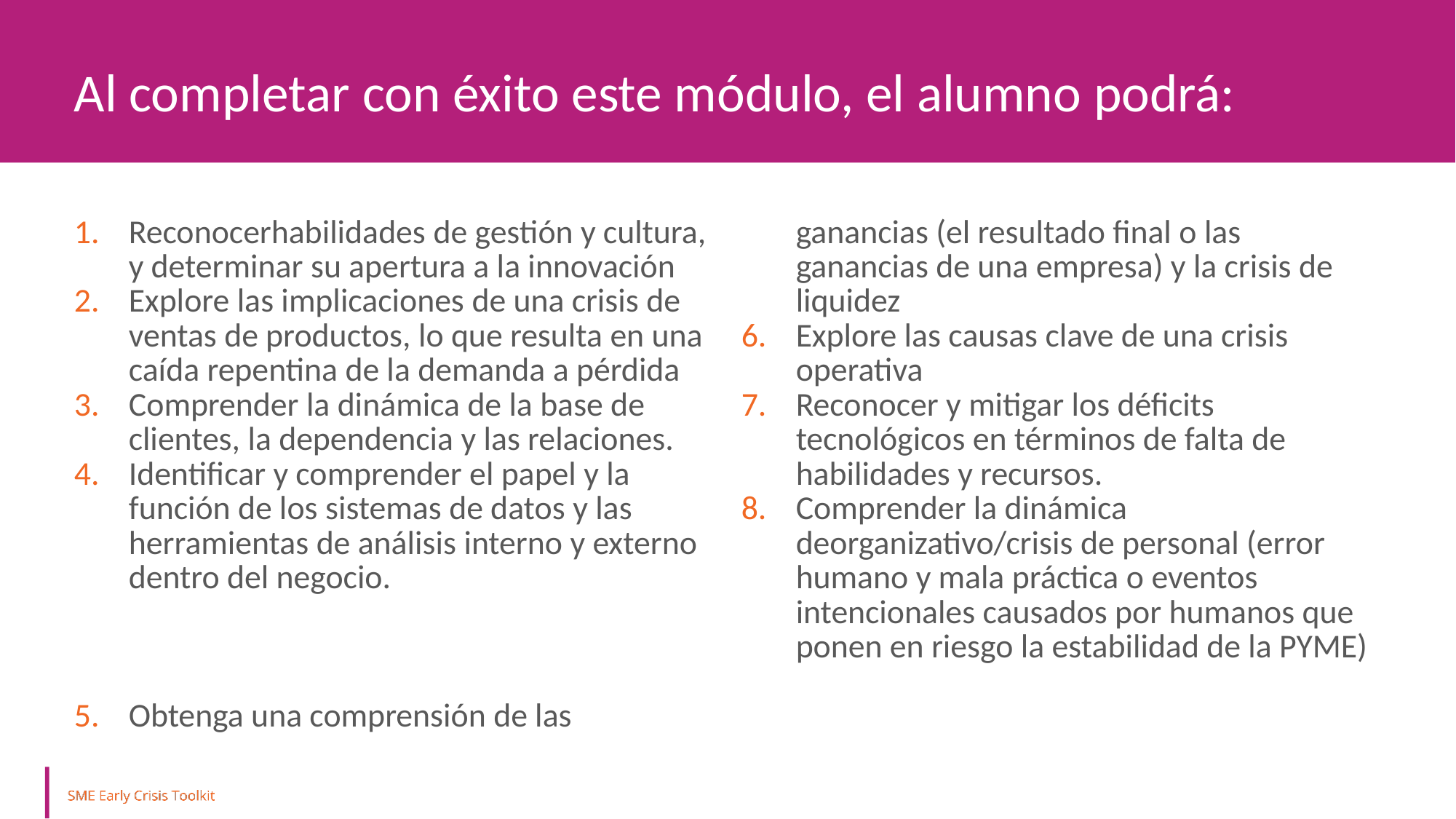

Al completar con éxito este módulo, el alumno podrá:
Reconocerhabilidades de gestión y cultura, y determinar su apertura a la innovación
Explore las implicaciones de una crisis de ventas de productos, lo que resulta en una caída repentina de la demanda a pérdida
Comprender la dinámica de la base de clientes, la dependencia y las relaciones.
Identificar y comprender el papel y la función de los sistemas de datos y las herramientas de análisis interno y externo dentro del negocio.

Obtenga una comprensión de las ganancias (el resultado final o las ganancias de una empresa) y la crisis de liquidez
Explore las causas clave de una crisis operativa
Reconocer y mitigar los déficits tecnológicos en términos de falta de habilidades y recursos.
Comprender la dinámica deorganizativo/crisis de personal (error humano y mala práctica o eventos intencionales causados ​​por humanos que ponen en riesgo la estabilidad de la PYME)